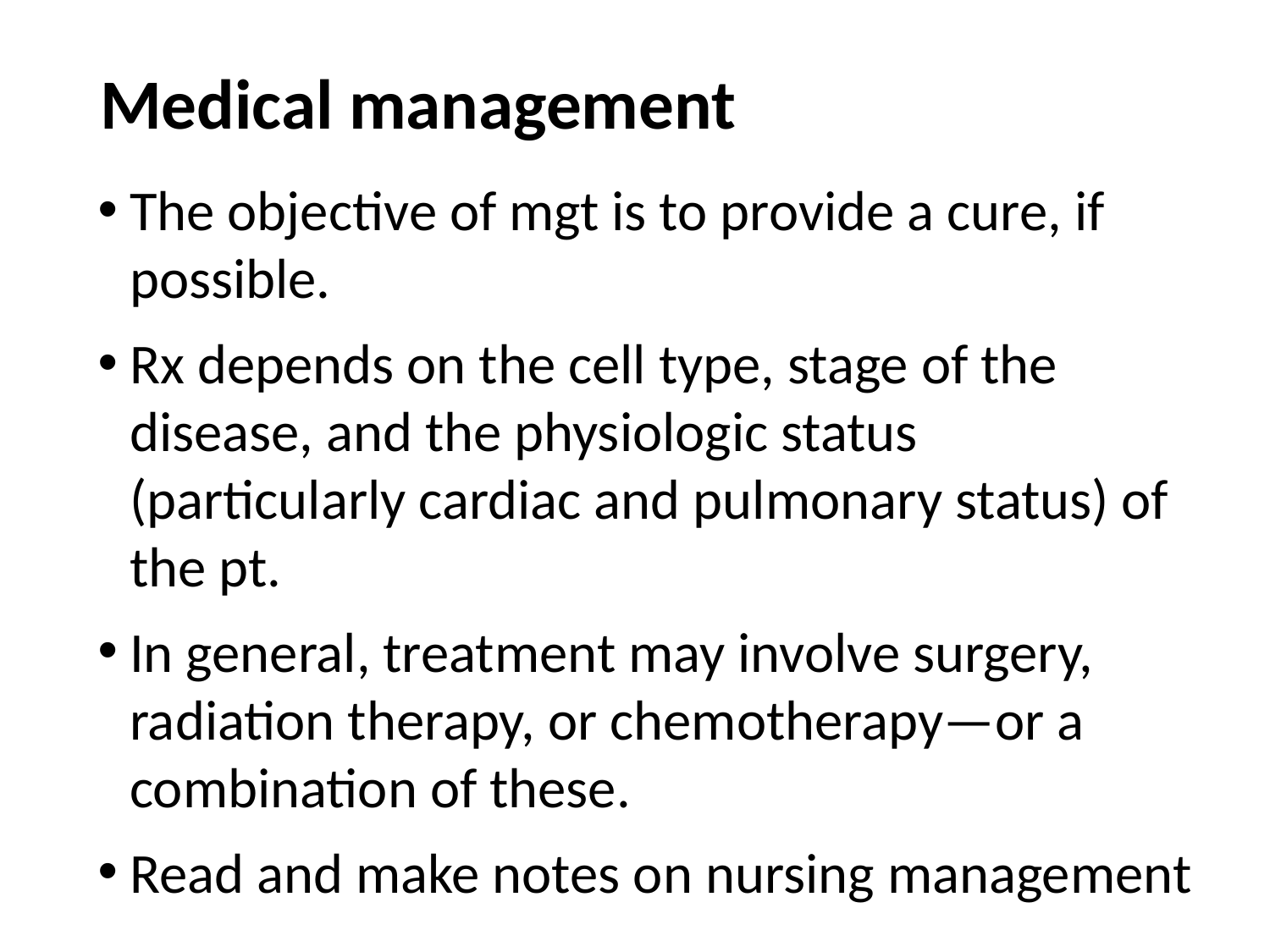

# Medical management
The objective of mgt is to provide a cure, if possible.
Rx depends on the cell type, stage of the disease, and the physiologic status (particularly cardiac and pulmonary status) of the pt.
In general, treatment may involve surgery, radiation therapy, or chemotherapy—or a combination of these.
Read and make notes on nursing management